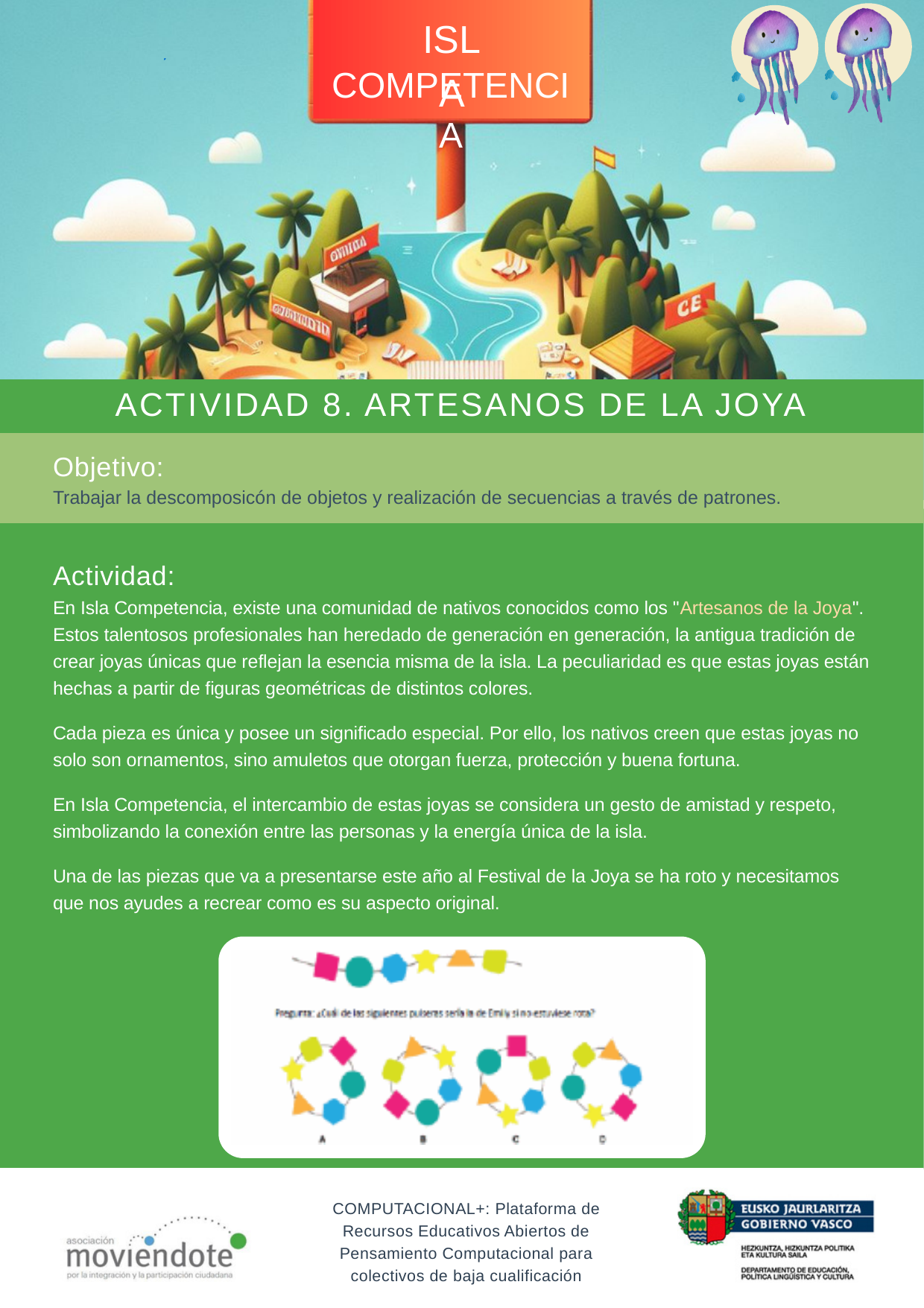

ISLA
COMPETENCIA

ACTIVIDAD 8. ARTESANOS DE LA JOYA

Objetivo:
Trabajar la descomposicón de objetos y realización de secuencias a través de patrones.

Actividad:
En Isla Competencia, existe una comunidad de nativos conocidos como los "Artesanos de la Joya". Estos talentosos profesionales han heredado de generación en generación, la antigua tradición de crear joyas únicas que reflejan la esencia misma de la isla. La peculiaridad es que estas joyas están hechas a partir de figuras geométricas de distintos colores.

Cada pieza es única y posee un significado especial. Por ello, los nativos creen que estas joyas no solo son ornamentos, sino amuletos que otorgan fuerza, protección y buena fortuna.

En Isla Competencia, el intercambio de estas joyas se considera un gesto de amistad y respeto, simbolizando la conexión entre las personas y la energía única de la isla.

Una de las piezas que va a presentarse este año al Festival de la Joya se ha roto y necesitamos que nos ayudes a recrear como es su aspecto original.

COMPUTACIONAL+: Plataforma de Recursos Educativos Abiertos de Pensamiento Computacional para colectivos de baja cualificación